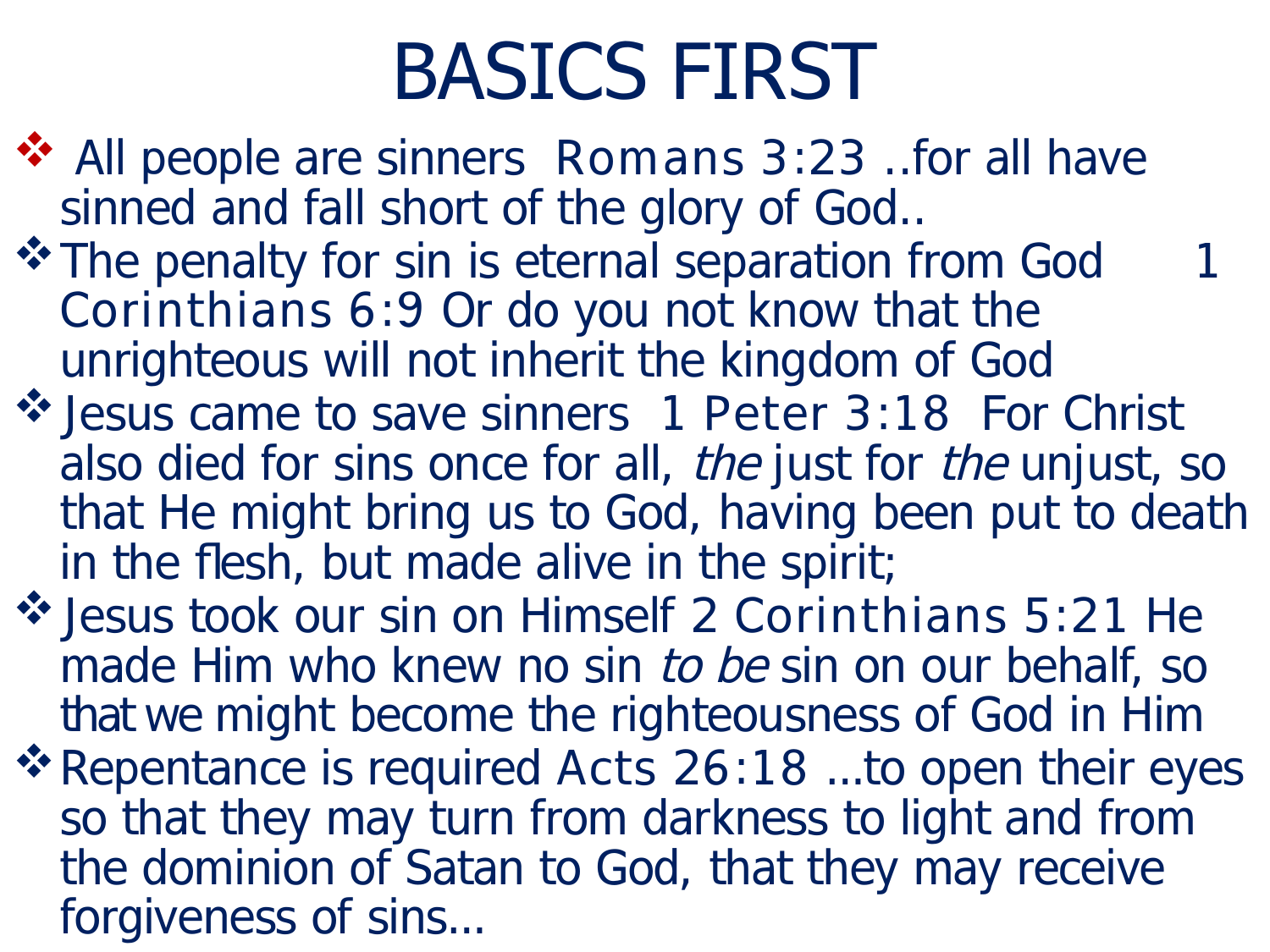

# BASICS FIRST
 All people are sinners  Romans 3:23 ..for all have sinned and fall short of the glory of God..
The penalty for sin is eternal separation from God      1 Corinthians 6:9 Or do you not know that the unrighteous will not inherit the kingdom of God
Jesus came to save sinners  1 Peter 3:18  For Christ also died for sins once for all, the just for the unjust, so that He might bring us to God, having been put to death in the flesh, but made alive in the spirit;
Jesus took our sin on Himself 2 Corinthians 5:21 He made Him who knew no sin to be sin on our behalf, so that we might become the righteousness of God in Him
Repentance is required Acts 26:18 …to open their eyes so that they may turn from darkness to light and from the dominion of Satan to God, that they may receive forgiveness of sins…